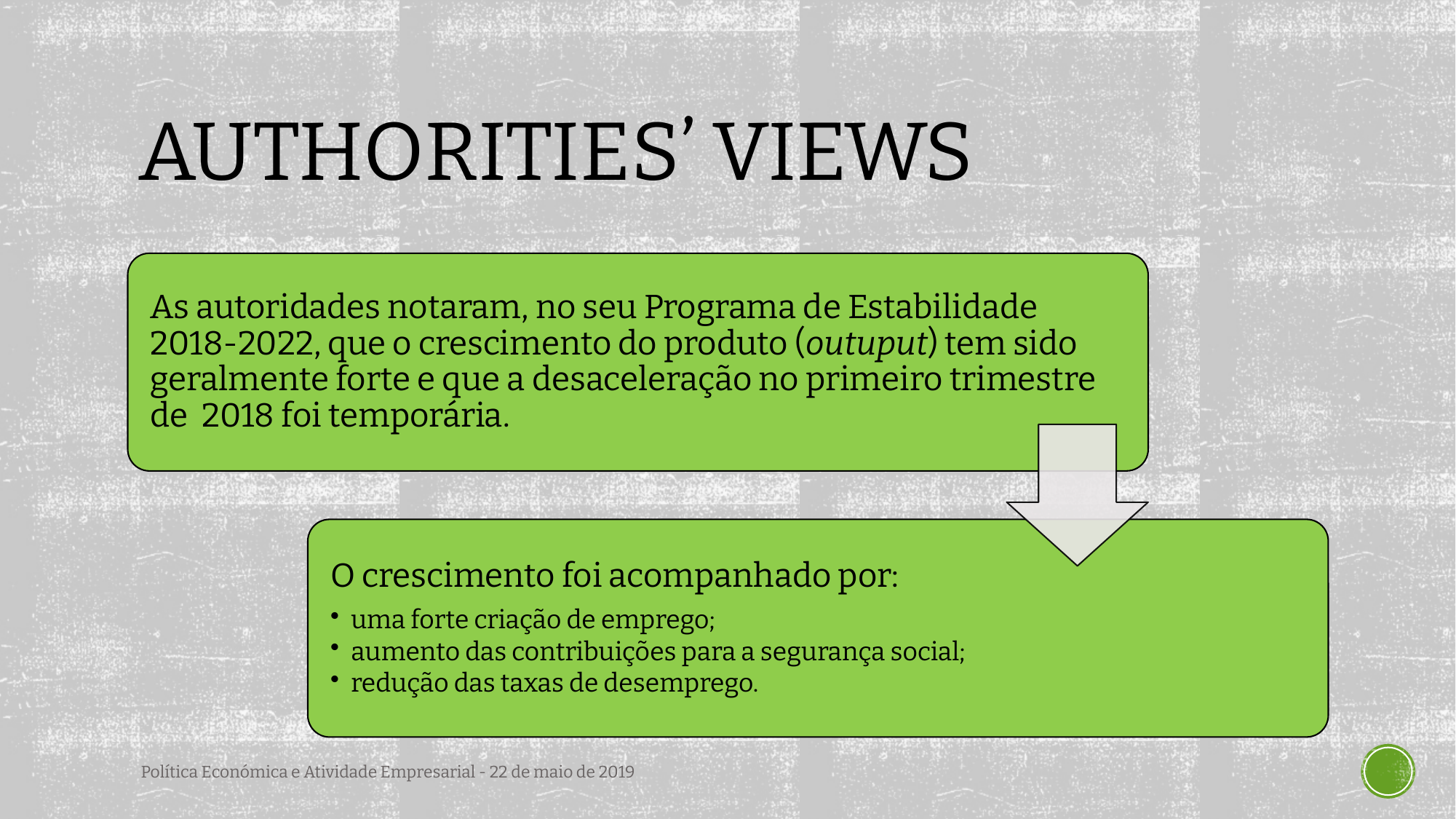

# Authorities’ Views
As autoridades notaram, no seu Programa de Estabilidade 2018-2022, que o crescimento do produto (outuput) tem sido geralmente forte e que a desaceleração no primeiro trimestre de  2018 foi temporária.
O crescimento foi acompanhado por:
uma forte criação de emprego;
aumento das contribuições para a segurança social;
redução das taxas de desemprego.

Política Económica e Atividade Empresarial - 22 de maio de 2019